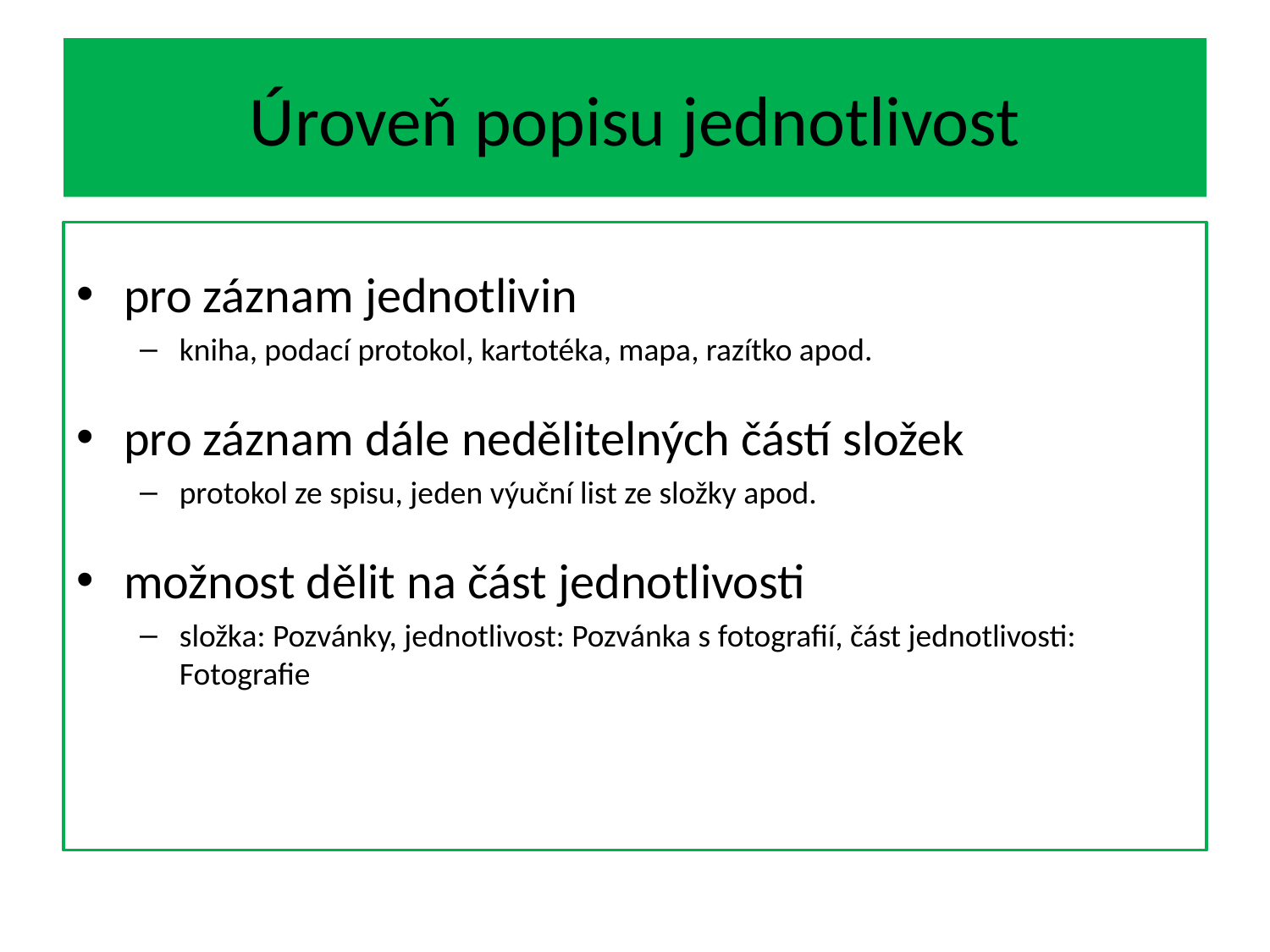

# Úroveň popisu jednotlivost

pro záznam jednotlivin
kniha, podací protokol, kartotéka, mapa, razítko apod.

pro záznam dále nedělitelných částí složek
protokol ze spisu, jeden výuční list ze složky apod.

možnost dělit na část jednotlivosti
složka: Pozvánky, jednotlivost: Pozvánka s fotografií, část jednotlivosti: Fotografie